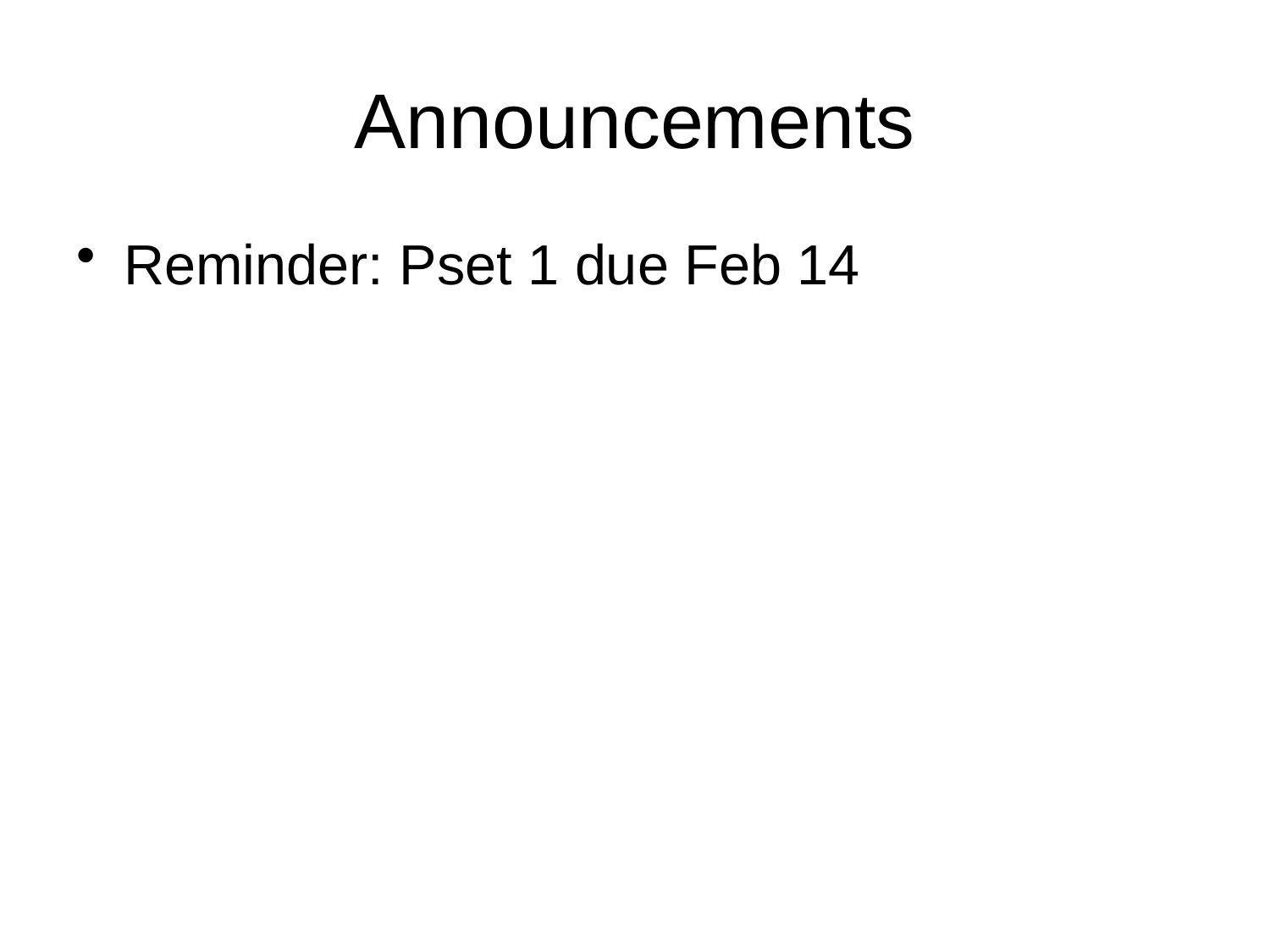

# Announcements
Reminder: Pset 1 due Feb 14